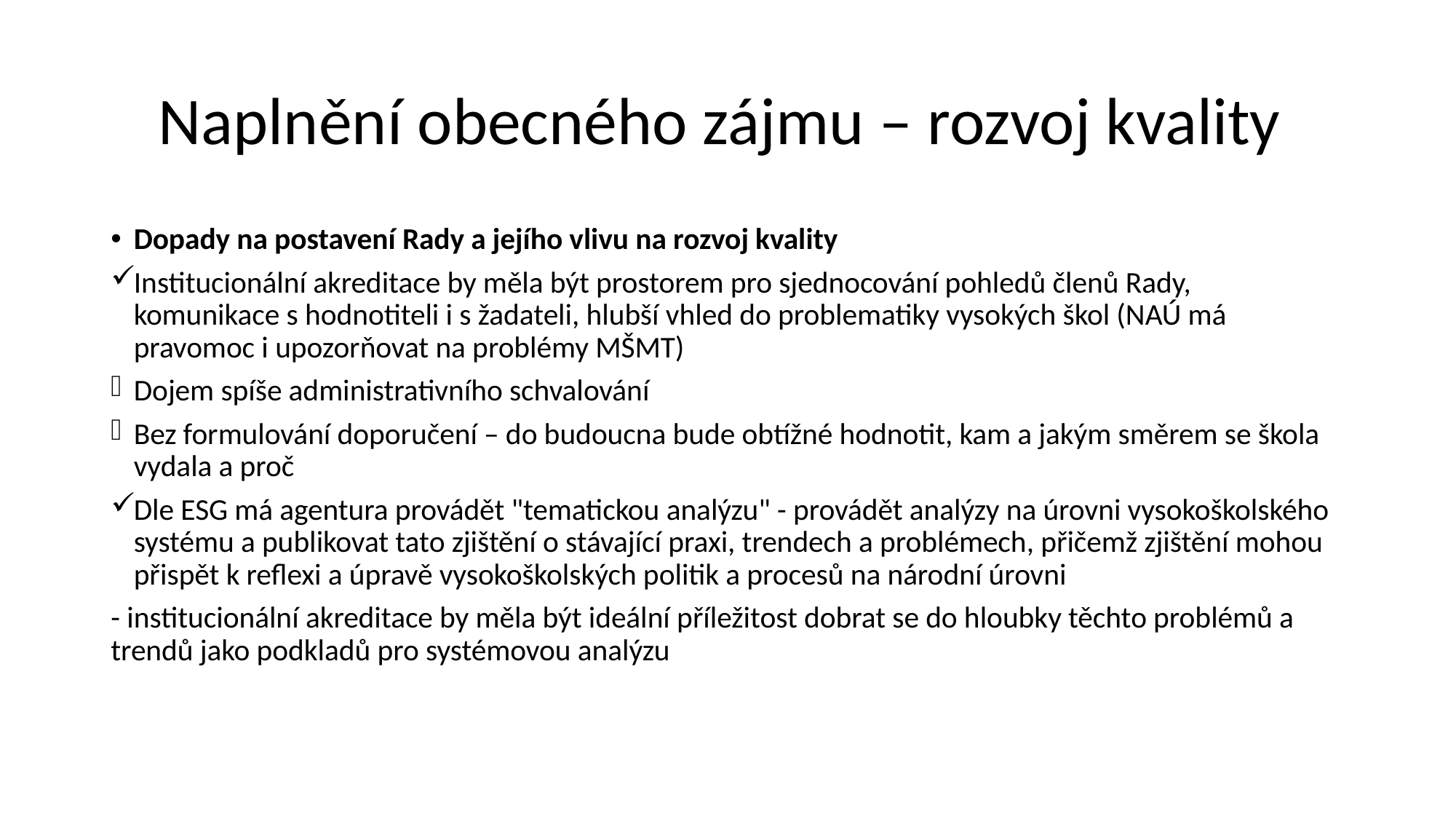

# Naplnění obecného zájmu – rozvoj kvality
Dopady na postavení Rady a jejího vlivu na rozvoj kvality
Institucionální akreditace by měla být prostorem pro sjednocování pohledů členů Rady, komunikace s hodnotiteli i s žadateli, hlubší vhled do problematiky vysokých škol (NAÚ má pravomoc i upozorňovat na problémy MŠMT)
Dojem spíše administrativního schvalování
Bez formulování doporučení – do budoucna bude obtížné hodnotit, kam a jakým směrem se škola vydala a proč
Dle ESG má agentura provádět "tematickou analýzu" - provádět analýzy na úrovni vysokoškolského systému a publikovat tato zjištění o stávající praxi, trendech a problémech, přičemž zjištění mohou přispět k reflexi a úpravě vysokoškolských politik a procesů na národní úrovni
- institucionální akreditace by měla být ideální příležitost dobrat se do hloubky těchto problémů a trendů jako podkladů pro systémovou analýzu